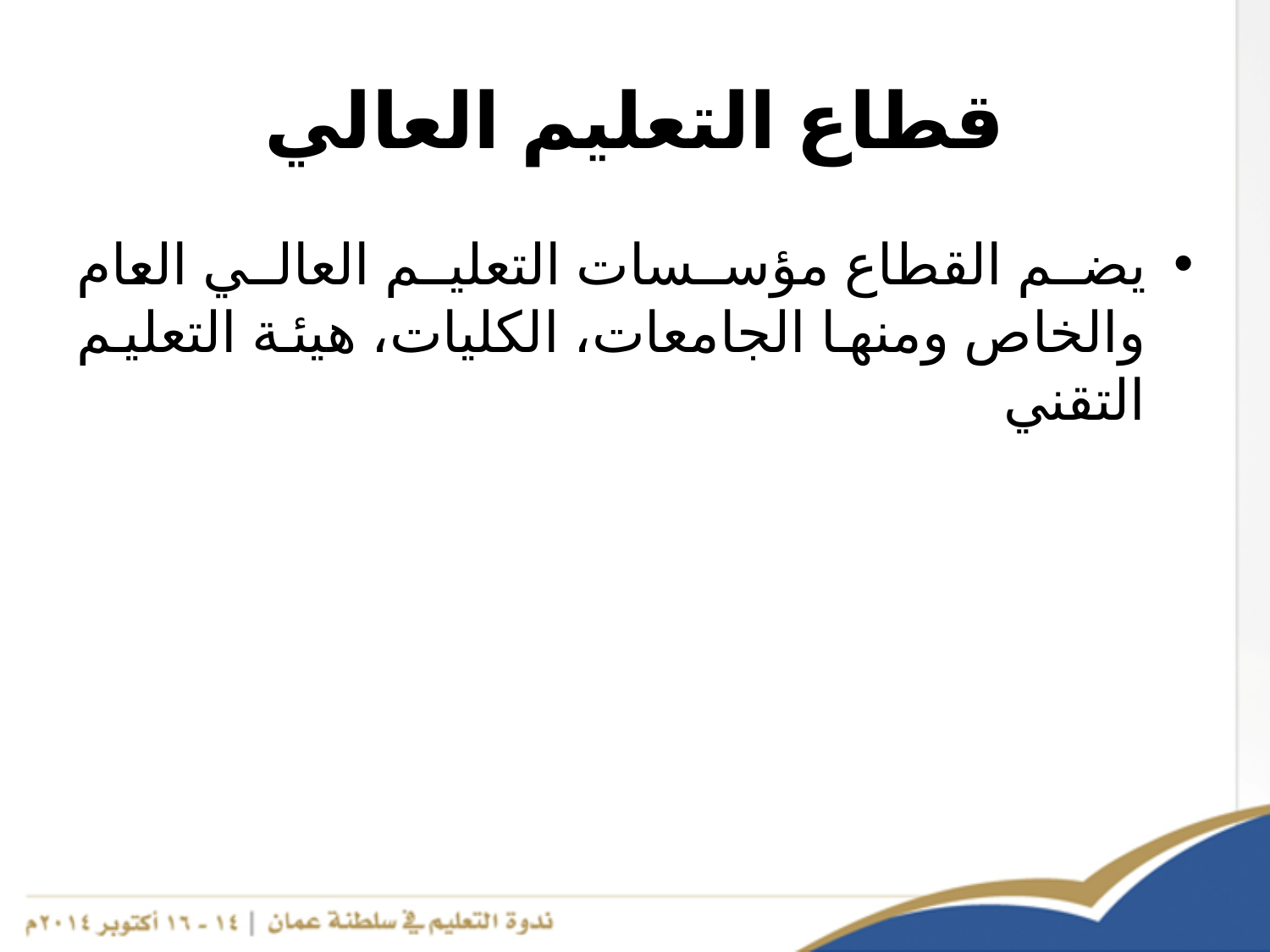

# قطاع التعليم العالي
يضم القطاع مؤسسات التعليم العالي العام والخاص ومنها الجامعات، الكليات، هيئة التعليم التقني